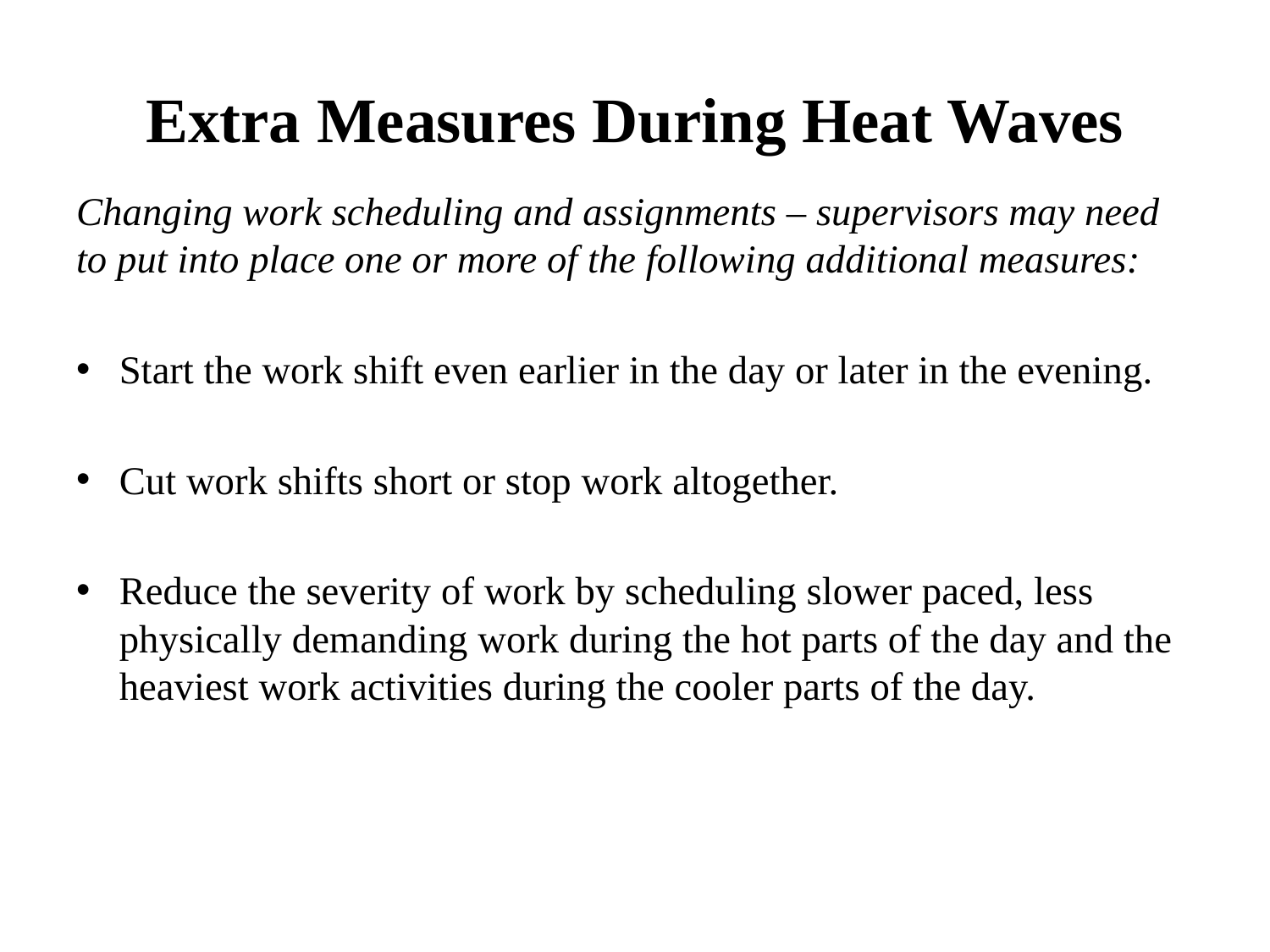

# Extra Measures During Heat Waves
Changing work scheduling and assignments – supervisors may need to put into place one or more of the following additional measures:

Start the work shift even earlier in the day or later in the evening.

Cut work shifts short or stop work altogether.

Reduce the severity of work by scheduling slower paced, less physically demanding work during the hot parts of the day and the heaviest work activities during the cooler parts of the day.